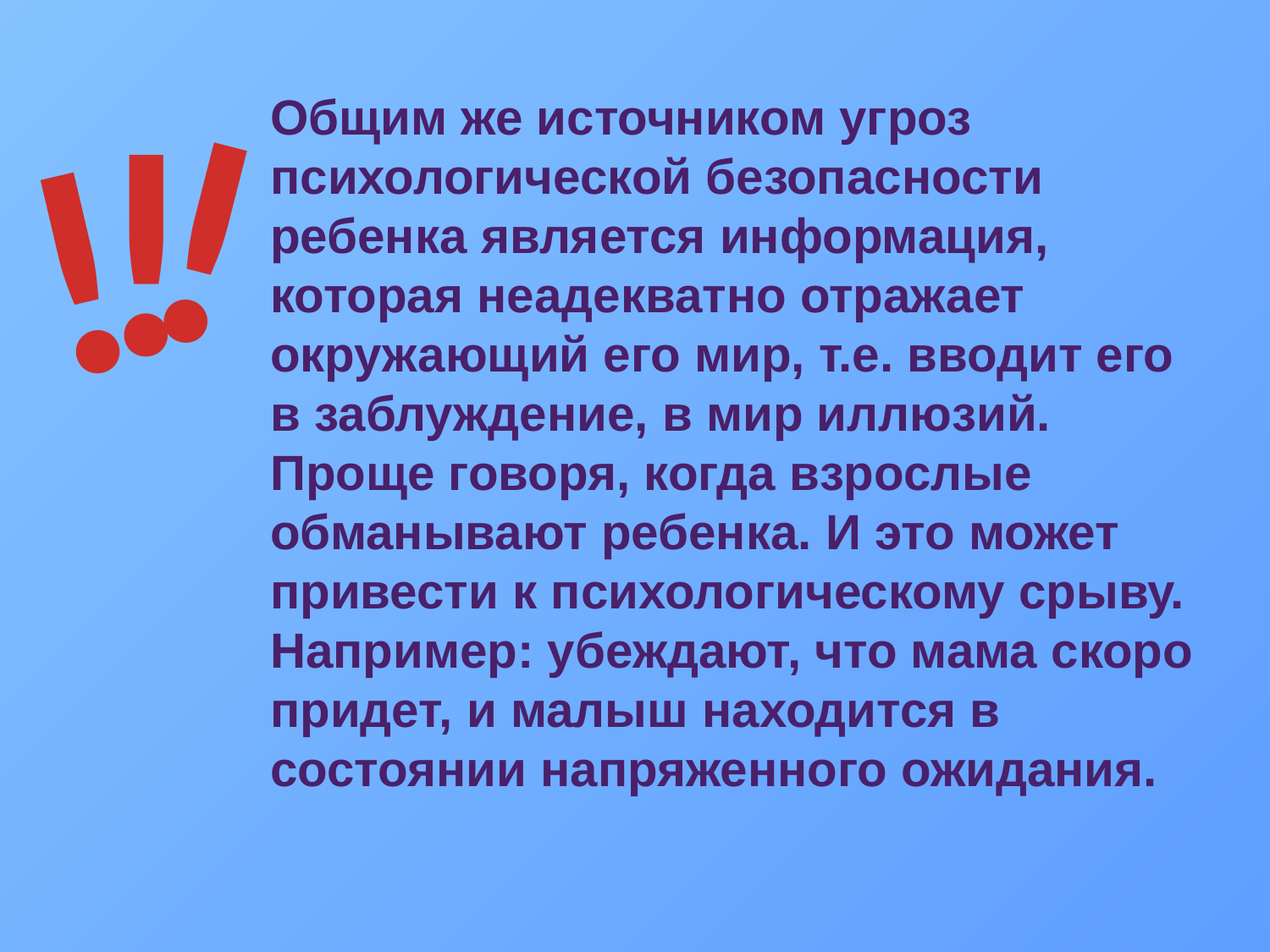

!
!
!
Общим же источником угроз психологической безопасности ребенка является информация,
которая неадекватно отражает окружающий его мир, т.е. вводит его в заблуждение, в мир иллюзий. Проще говоря, когда взрослые обманывают ребенка. И это может привести к психологическому срыву. Например: убеждают, что мама скоро придет, и малыш находится в состоянии напряженного ожидания.